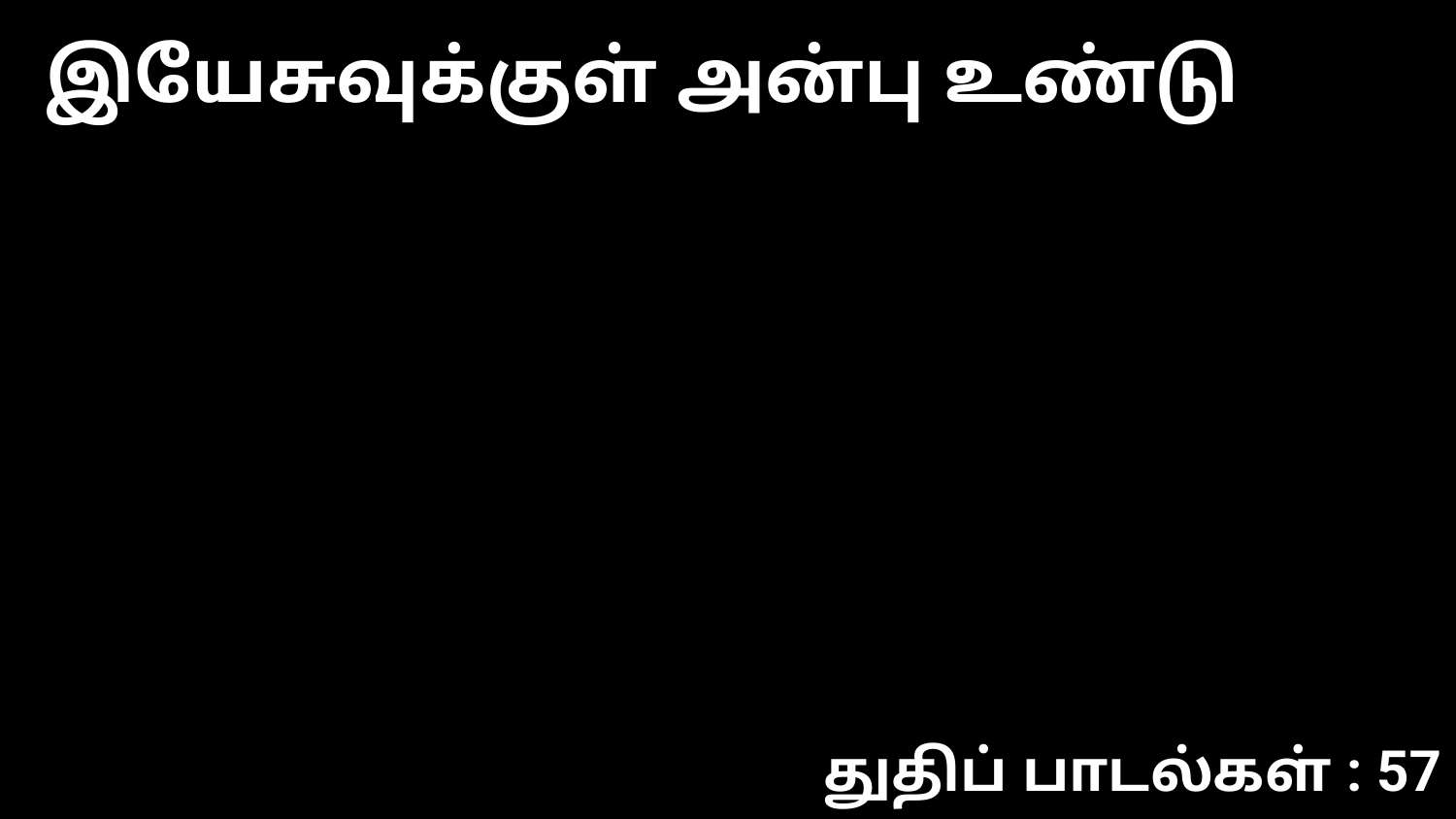

இயேசுவுக்குள் அன்பு உண்டு
துதிப் பாடல்கள் : 57